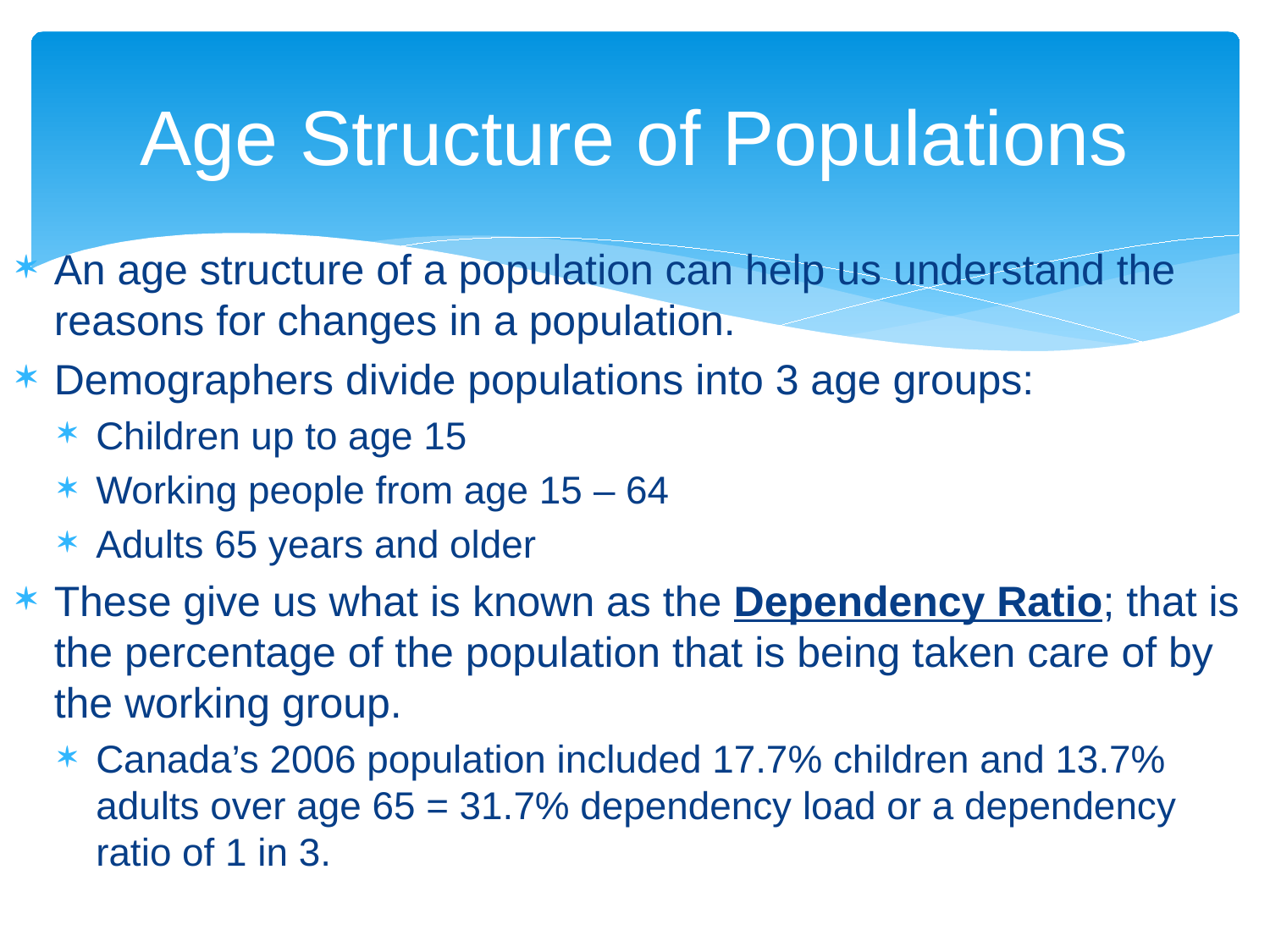

# Age Structure of Populations
An age structure of a population can help us understand the reasons for changes in a population.
Demographers divide populations into 3 age groups:
Children up to age 15
Working people from age 15 – 64
Adults 65 years and older
These give us what is known as the Dependency Ratio; that is the percentage of the population that is being taken care of by the working group.
Canada’s 2006 population included 17.7% children and 13.7% adults over age 65 = 31.7% dependency load or a dependency ratio of 1 in 3.